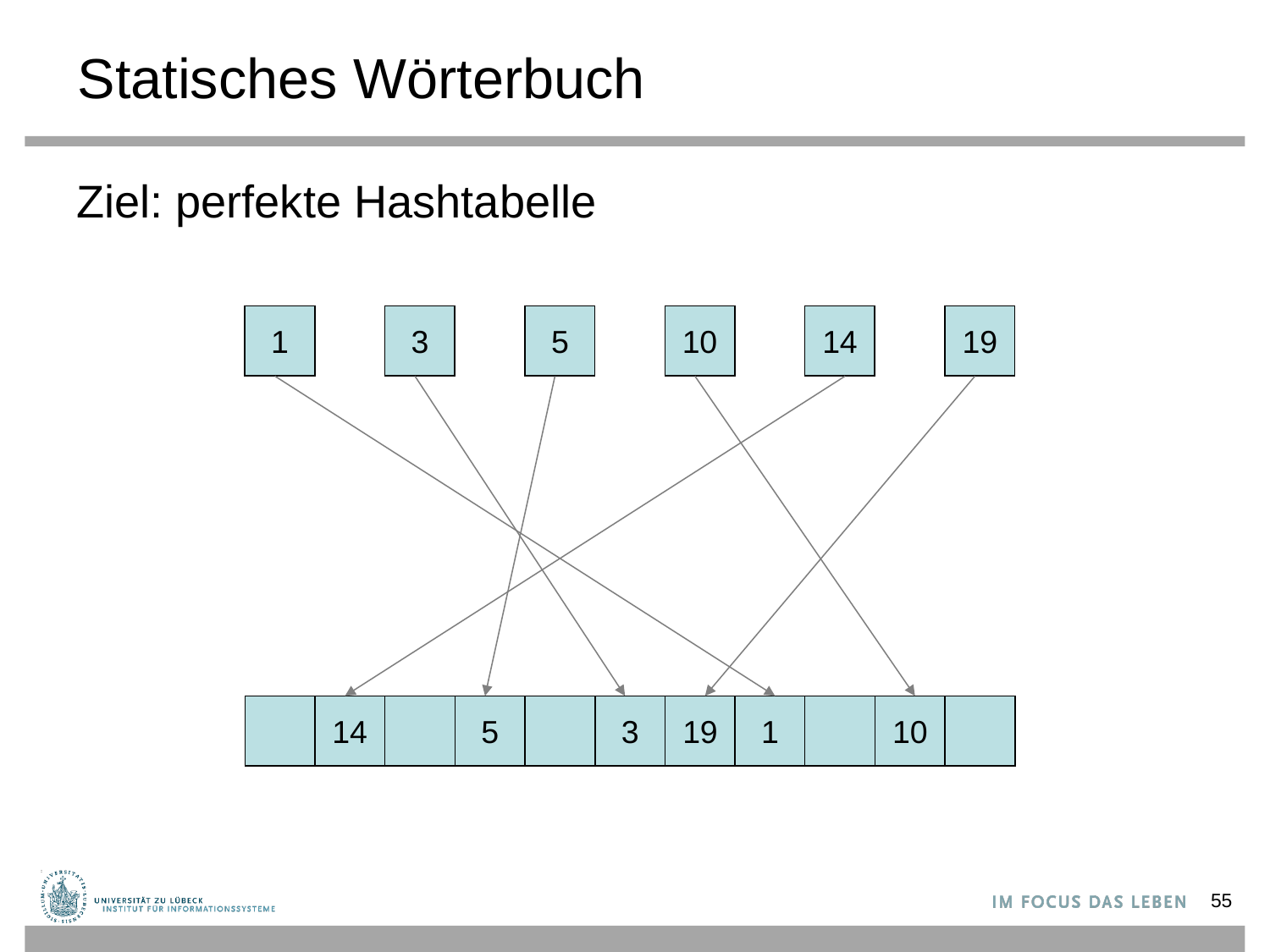

# Statisches Wörterbuch
Ziel: perfekte Hashtabelle
1
3
5
10
14
19

14
5
3
19
1
10
55